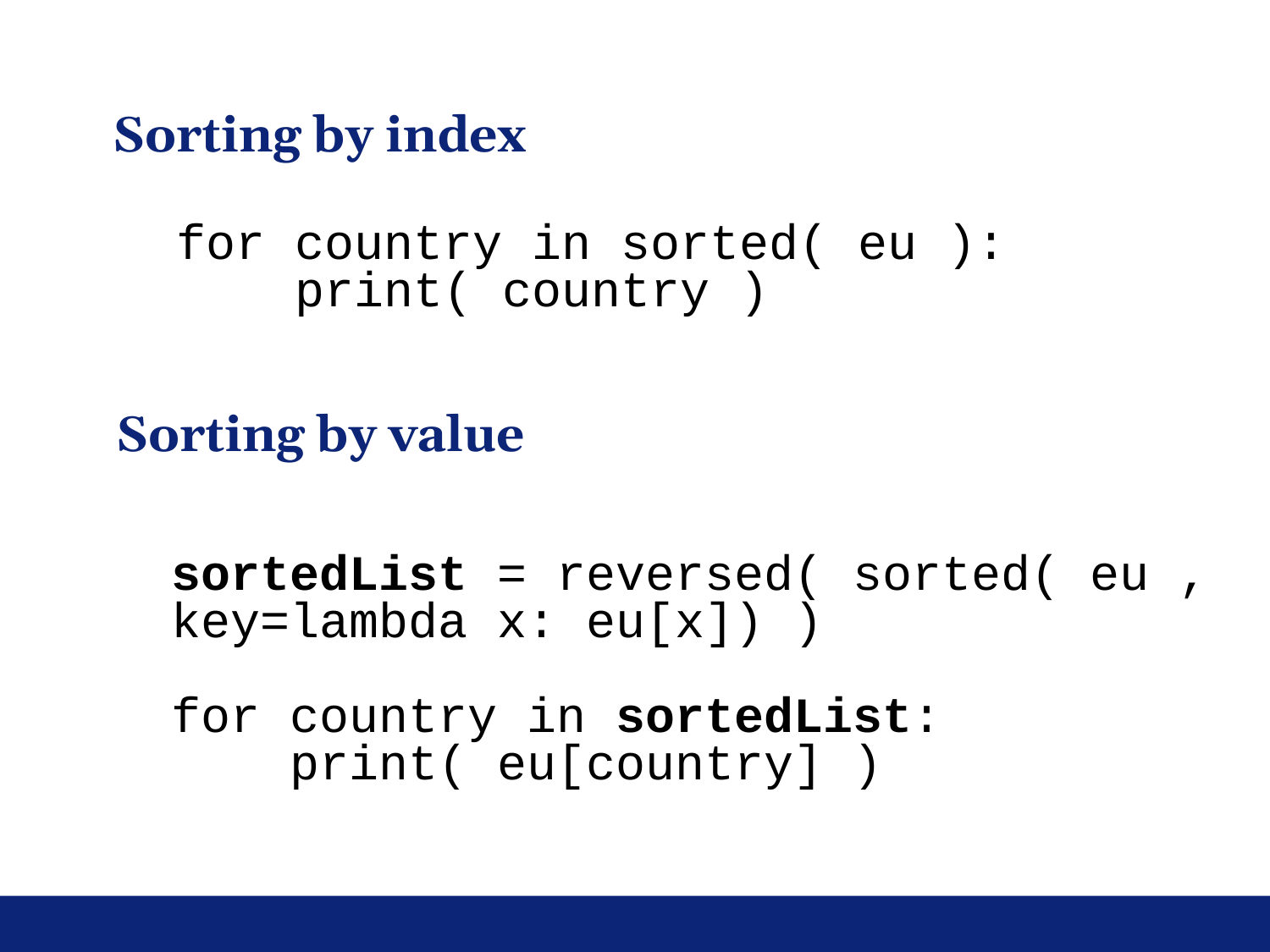

Sorting by index
for country in sorted( eu ):
    print( country )

Sorting by value
sortedList = reversed( sorted( eu , key=lambda x: eu[x]) )
for country in sortedList:
    print( eu[country] )